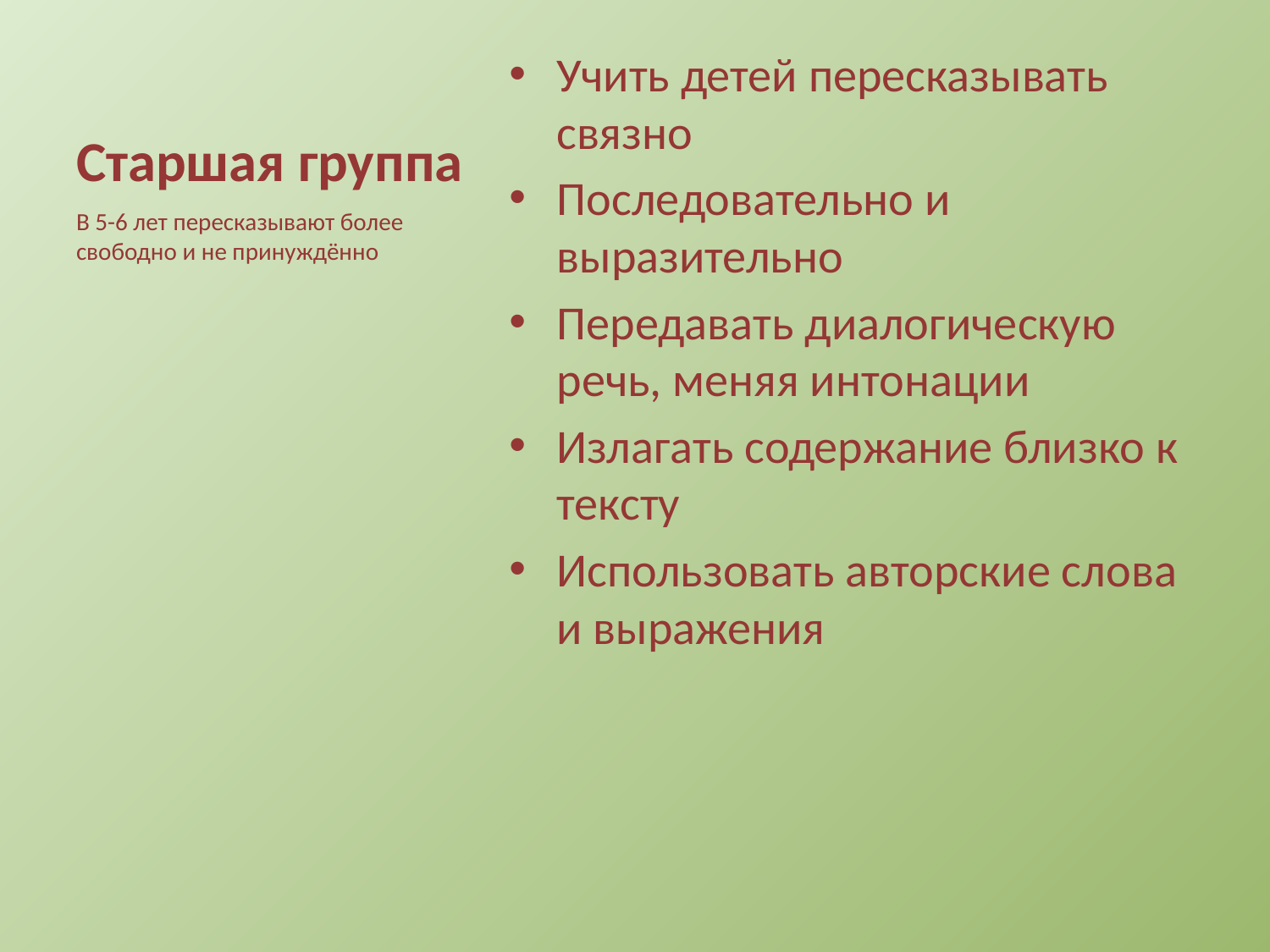

# Старшая группа
Учить детей пересказывать связно
Последовательно и выразительно
Передавать диалогическую речь, меняя интонации
Излагать содержание близко к тексту
Использовать авторские слова и выражения
В 5-6 лет пересказывают более свободно и не принуждённо